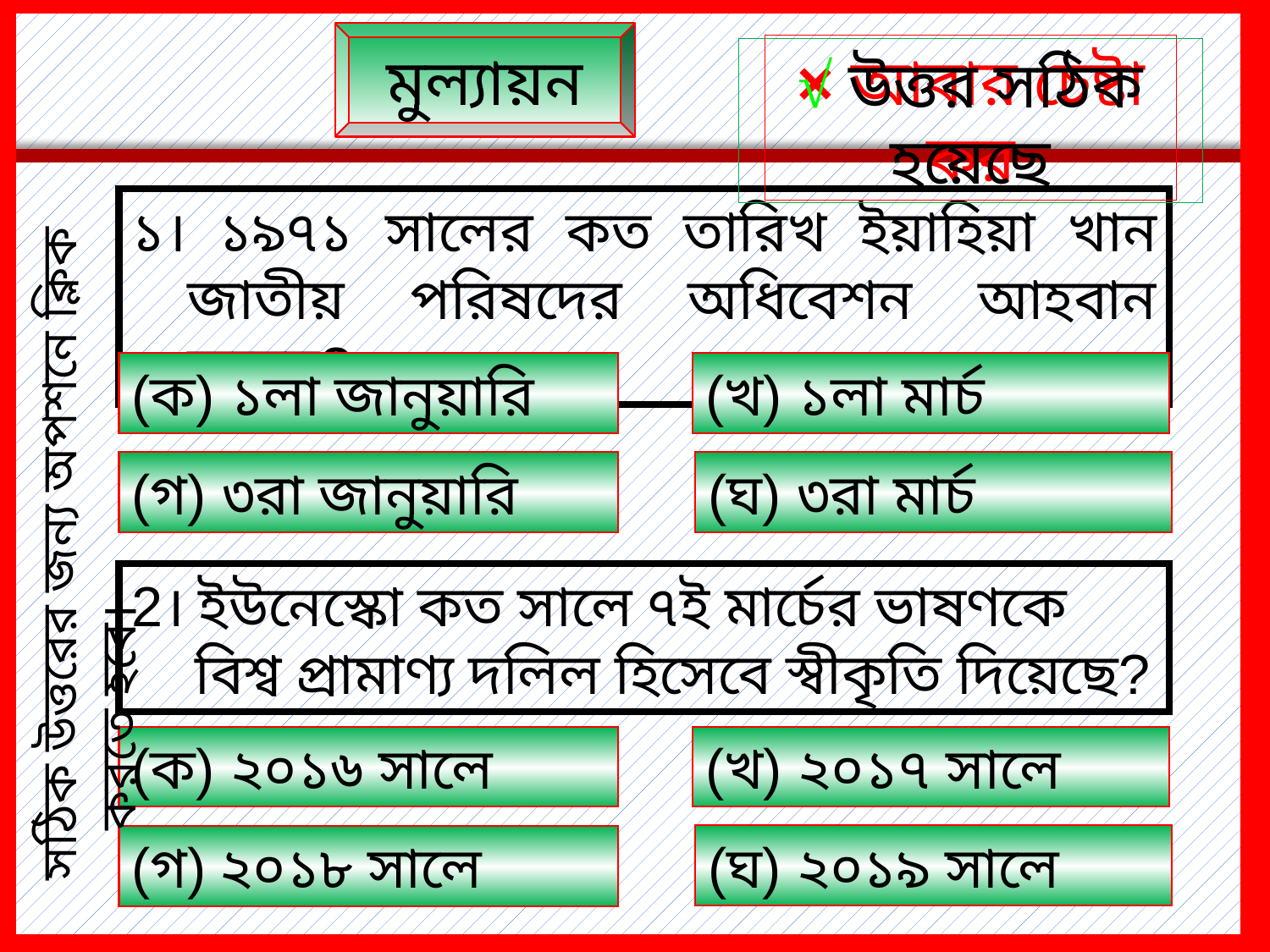

মুল্যায়ন
× আবার চেষ্টা কর
√ উত্তর সঠিক হয়েছে
১। ১৯৭১ সালের কত তারিখ ইয়াহিয়া খান জাতীয় পরিষদের অধিবেশন আহবান করেন?
(ক) ১লা জানুয়ারি
(খ) ১লা মার্চ
(গ) ৩রা জানুয়ারি
(ঘ) ৩রা মার্চ
 সঠিক উত্তরের জন্য অপশনে ক্লিক করতে হবে।
2। ইউনেস্কো কত সালে ৭ই মার্চের ভাষণকে বিশ্ব প্রামাণ্য দলিল হিসেবে স্বীকৃতি দিয়েছে?
(ক) ২০১৬ সালে
(খ) ২০১৭ সালে
(ঘ) ২০১৯ সালে
(গ) ২০১৮ সালে